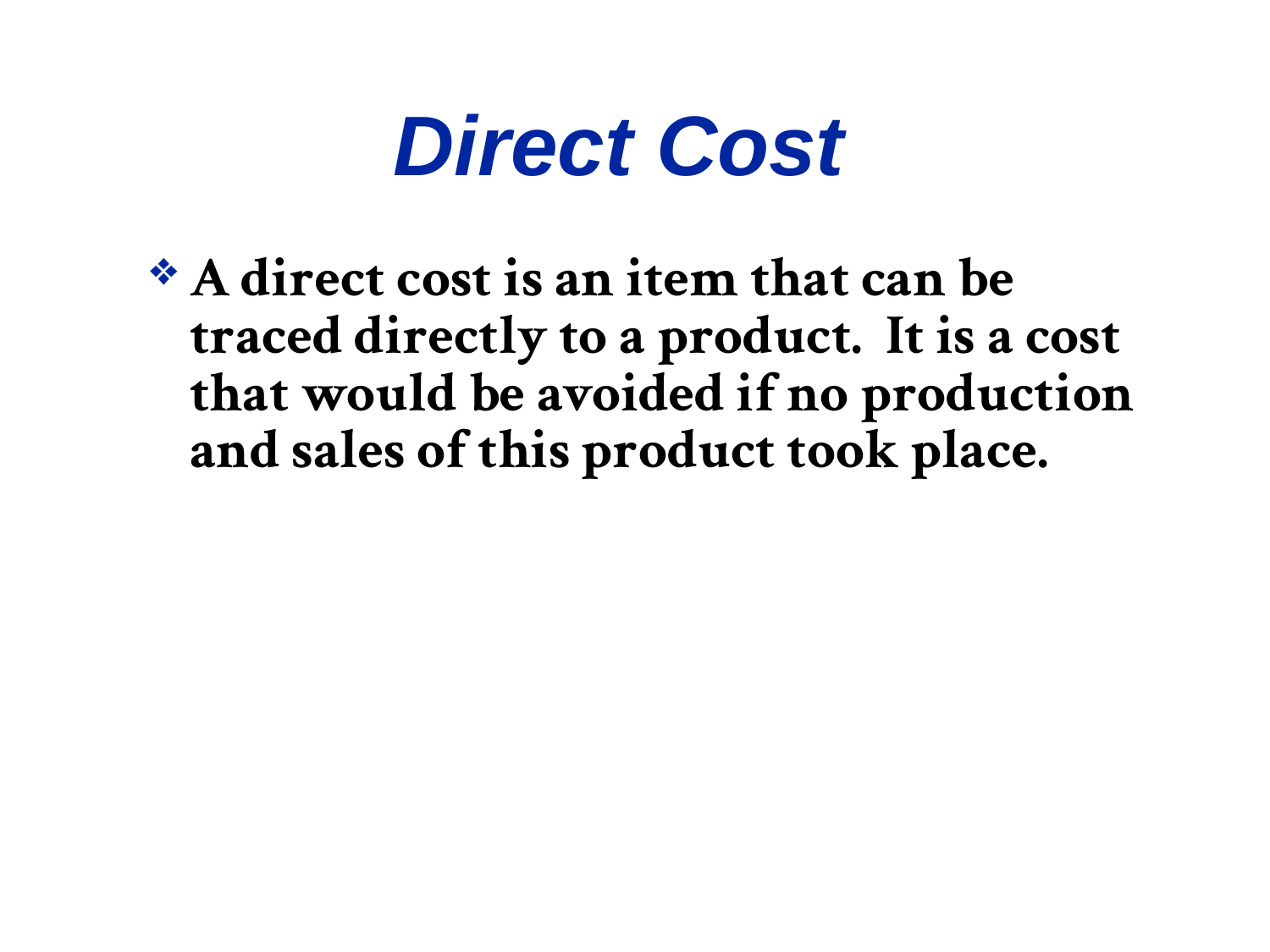

# Direct Cost
A direct cost is an item that can be traced directly to a product.  It is a cost that would be avoided if no production and sales of this product took place.